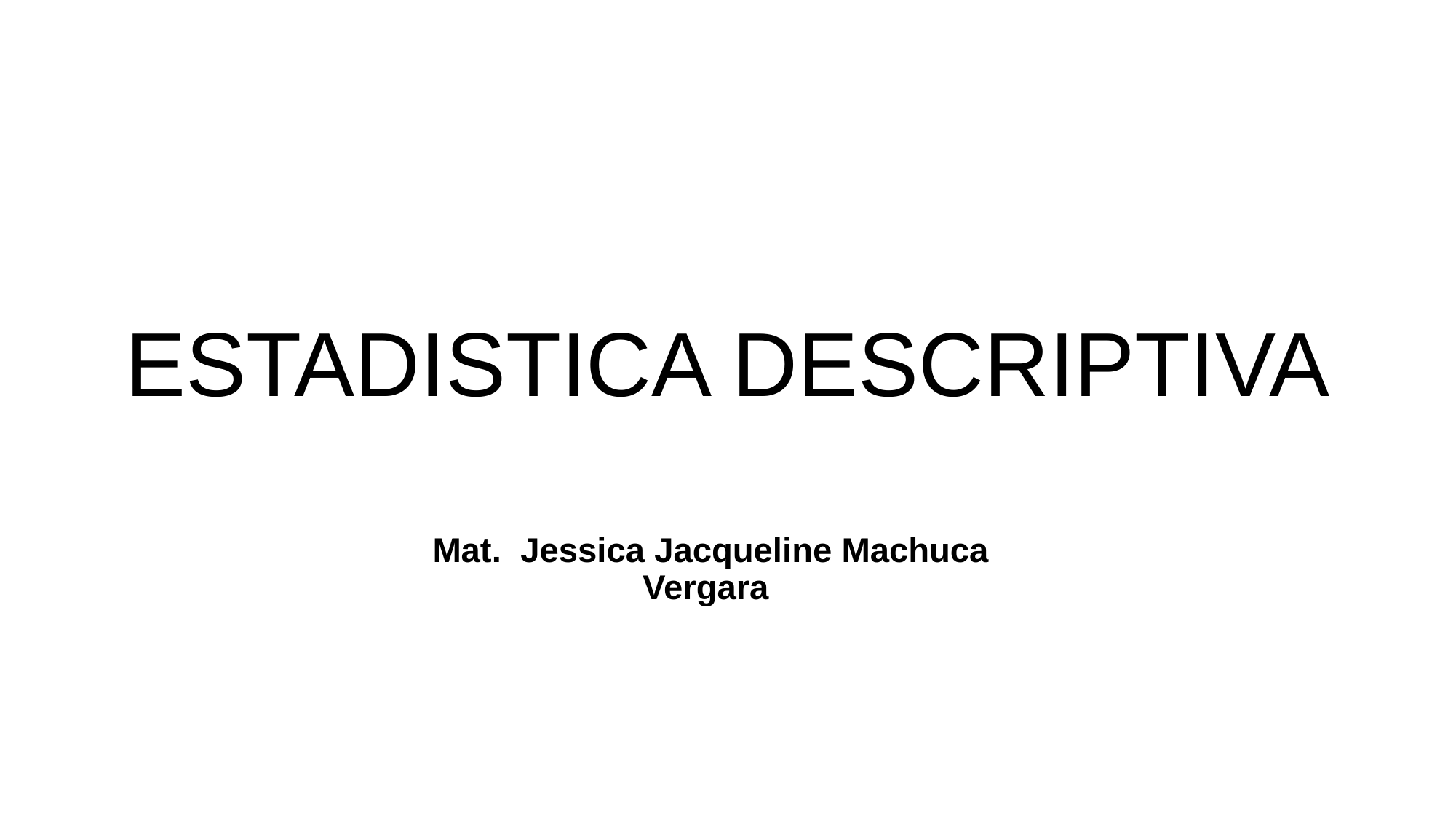

# ESTADISTICA DESCRIPTIVA
 Mat.  Jessica Jacqueline Machuca Vergara